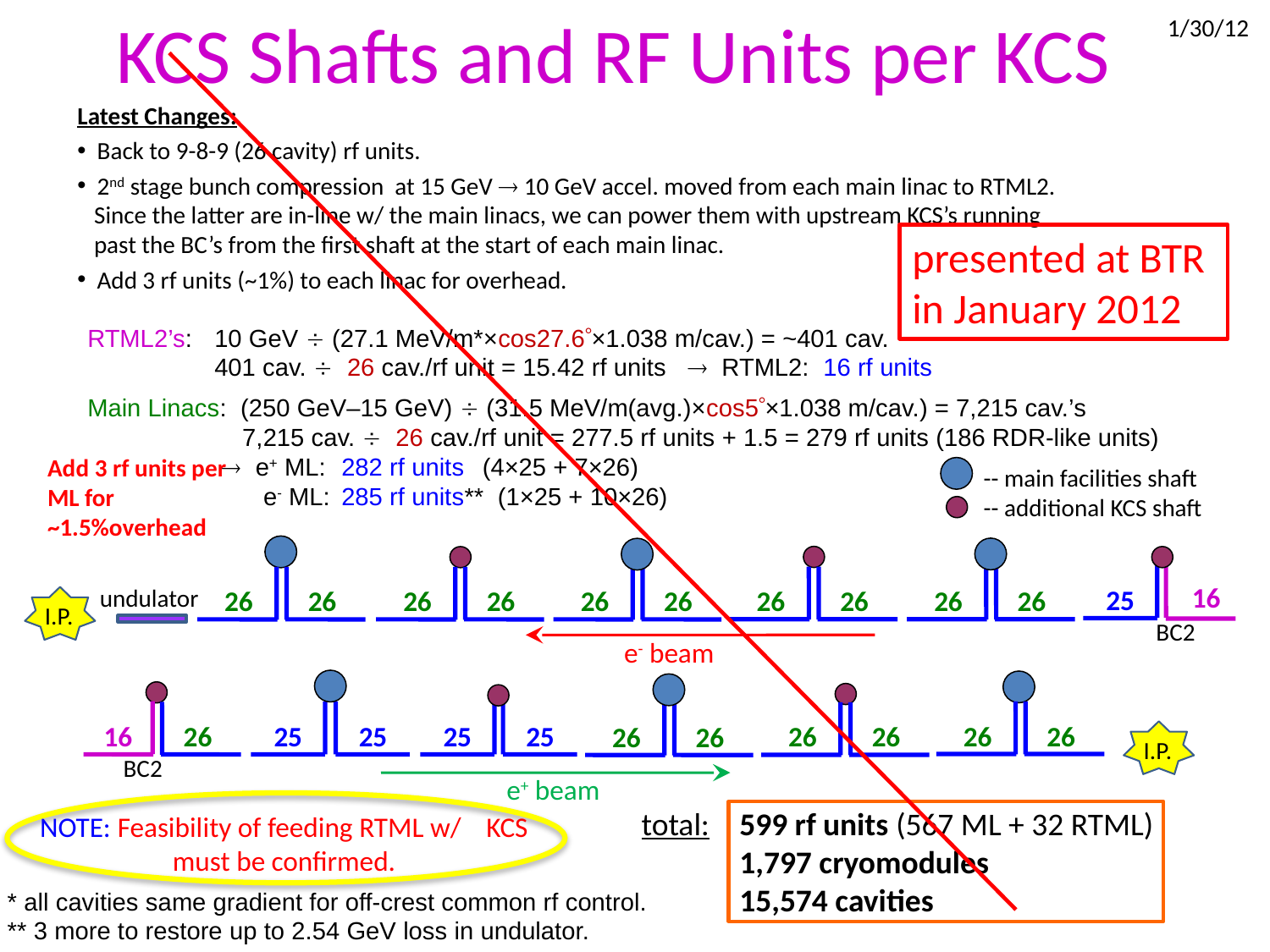

KCS Shafts and RF Units per KCS
1/30/12
Latest Changes:
  Back to 9-8-9 (26 cavity) rf units.
  2nd stage bunch compression  at 15 GeV → 10 GeV accel. moved from each main linac to RTML2.
   Since the latter are in-line w/ the main linacs, we can power them with upstream KCS’s running
   past the BC’s from the first shaft at the start of each main linac.
  Add 3 rf units (~1%) to each linac for overhead.
presented at BTR in January 2012
RTML2’s:	10 GeV ÷ (27.1 MeV/m*×cos27.6°×1.038 m/cav.) = ~401 cav.
	401 cav. ÷  26 cav./rf unit = 15.42 rf units   →  RTML2:  16 rf units
Main Linacs:  (250 GeV–15 GeV) ÷ (31.5 MeV/m(avg.)×cos5°×1.038 m/cav.) = 7,215 cav.’s
	    7,215 cav. ÷  26 cav./rf unit = 277.5 rf units + 1.5 = 279 rf units (186 RDR-like units)
	 →  e+ ML:	282 rf units	  (4×25 + 7×26)
     	       e- ML:	285 rf units**  (1×25 + 10×26)
Add 3 rf units per ML for ~1.5%overhead
-- main facilities shaft
-- additional KCS shaft

16
25
undulator
26
26
26
26
26
26
26
26
26
26

I.P.
BC2

e- beam

25
25
25
25
26
26
16
26
26
26
26
26

I.P.
BC2

e+ beam

    total:	599 rf units (567 ML + 32 RTML)
	1,797 cryomodules
	15,574 cavities

NOTE: Feasibility of feeding RTML w/    KCS must be confirmed.
* all cavities same gradient for off-crest common rf control.
** 3 more to restore up to 2.54 GeV loss in undulator.